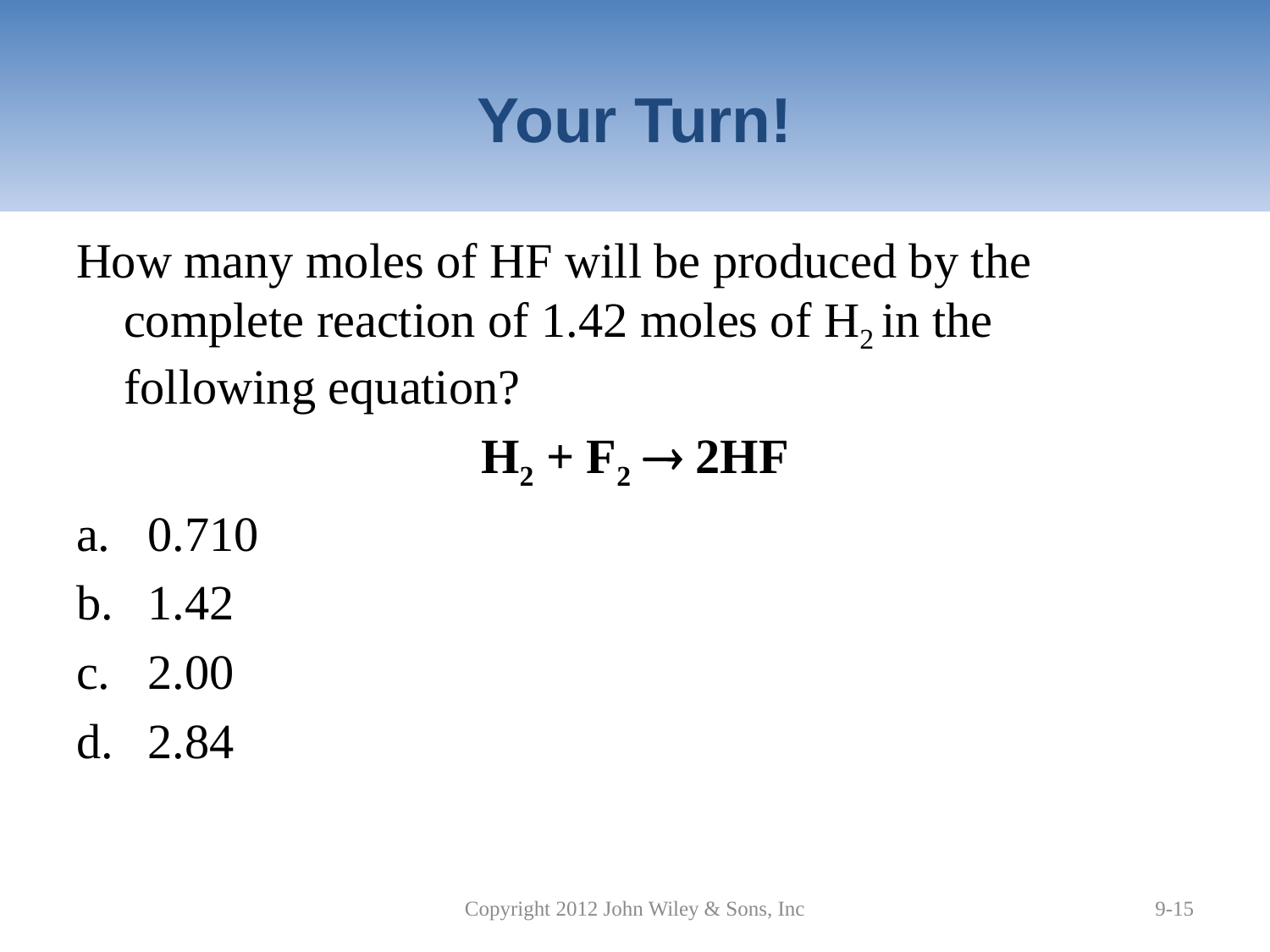

# Your Turn!
How many moles of HF will be produced by the complete reaction of 1.42 moles of H2 in the         following equation?
H2 + F2 → 2HF
0.710
1.42
2.00
2.84

Copyright 2012 John Wiley & Sons, Inc
9-15